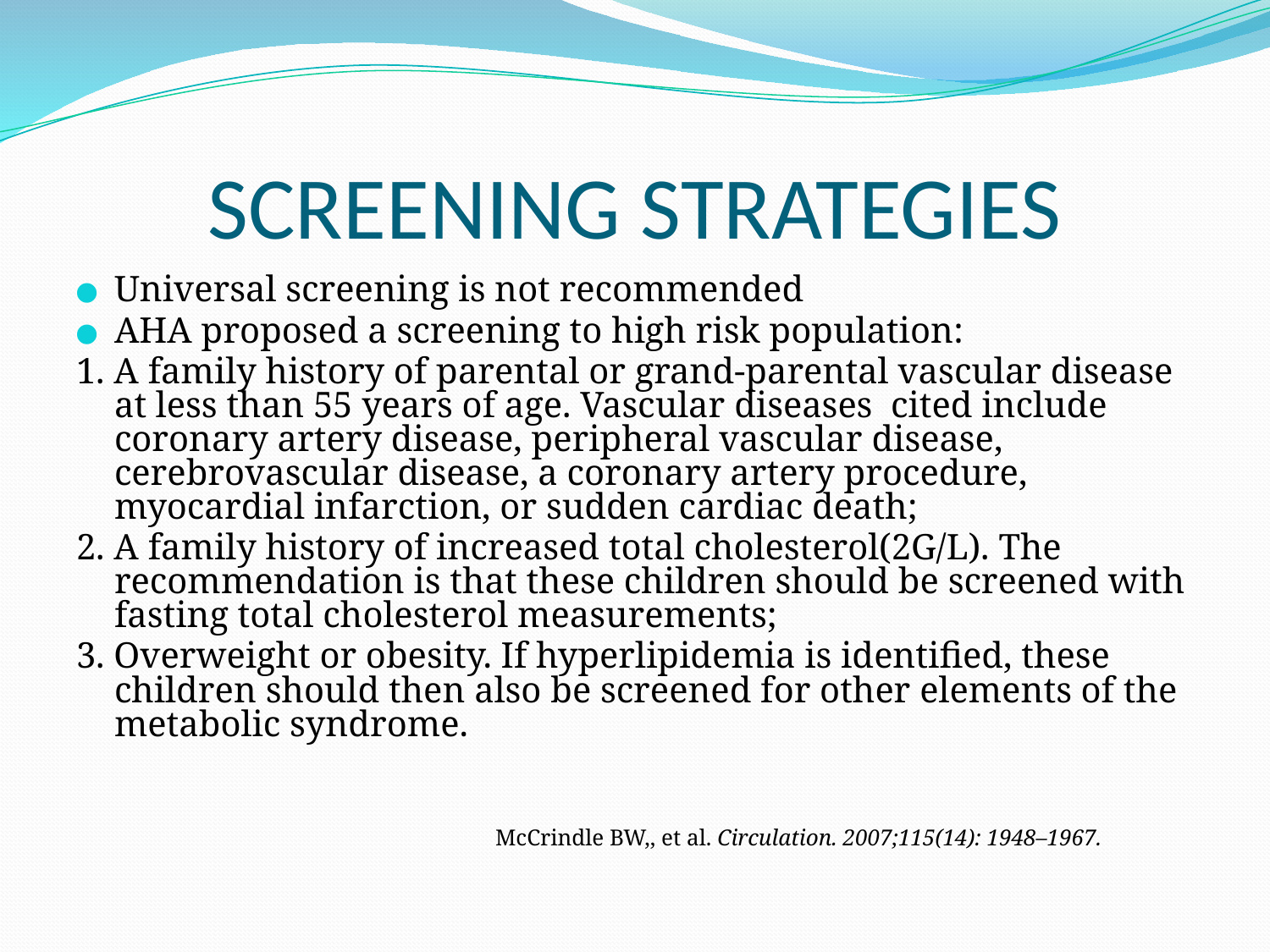

# SCREENING STRATEGIES
Universal screening is not recommended
AHA proposed a screening to high risk population:
1. A family history of parental or grand-parental vascular disease at less than 55 years of age. Vascular diseases  cited include coronary artery disease, peripheral vascular disease, cerebrovascular disease, a coronary artery procedure, myocardial infarction, or sudden cardiac death;
2. A family history of increased total cholesterol(2G/L). The recommendation is that these children should be screened with fasting total cholesterol measurements;
3. Overweight or obesity. If hyperlipidemia is identified, these children should then also be screened for other elements of the metabolic syndrome.

				McCrindle BW,, et al. Circulation. 2007;115(14): 1948–1967.